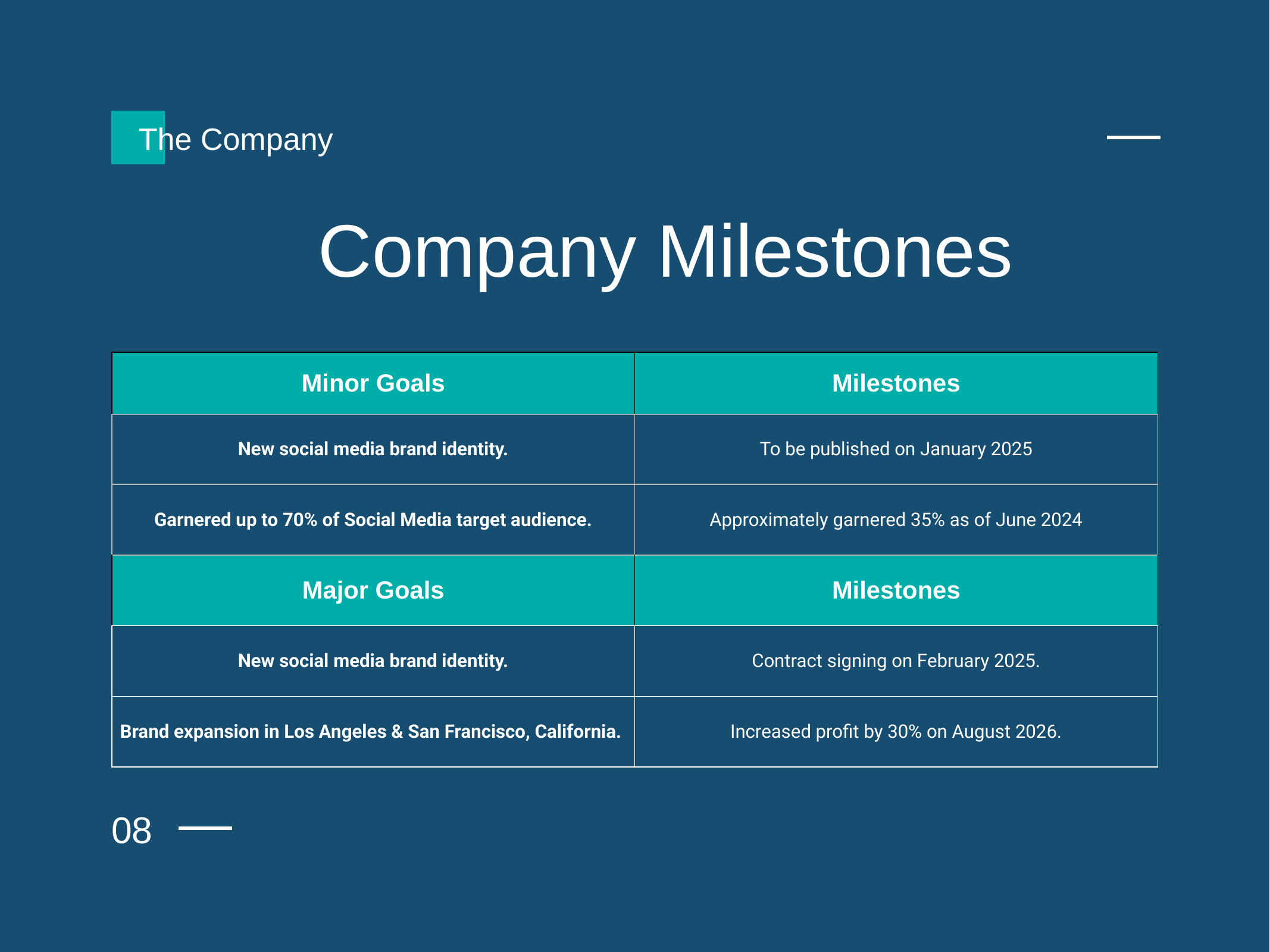

The Company
Company Milestones
| Minor Goals | Milestones |
| --- | --- |
| New social media brand identity. | To be published on January 2025 |
| Garnered up to 70% of Social Media target audience. | Approximately garnered 35% as of June 2024 |
| Major Goals | Milestones |
| New social media brand identity. | Contract signing on February 2025. |
| Brand expansion in Los Angeles & San Francisco, California. | Increased profit by 30% on August 2026. |
08